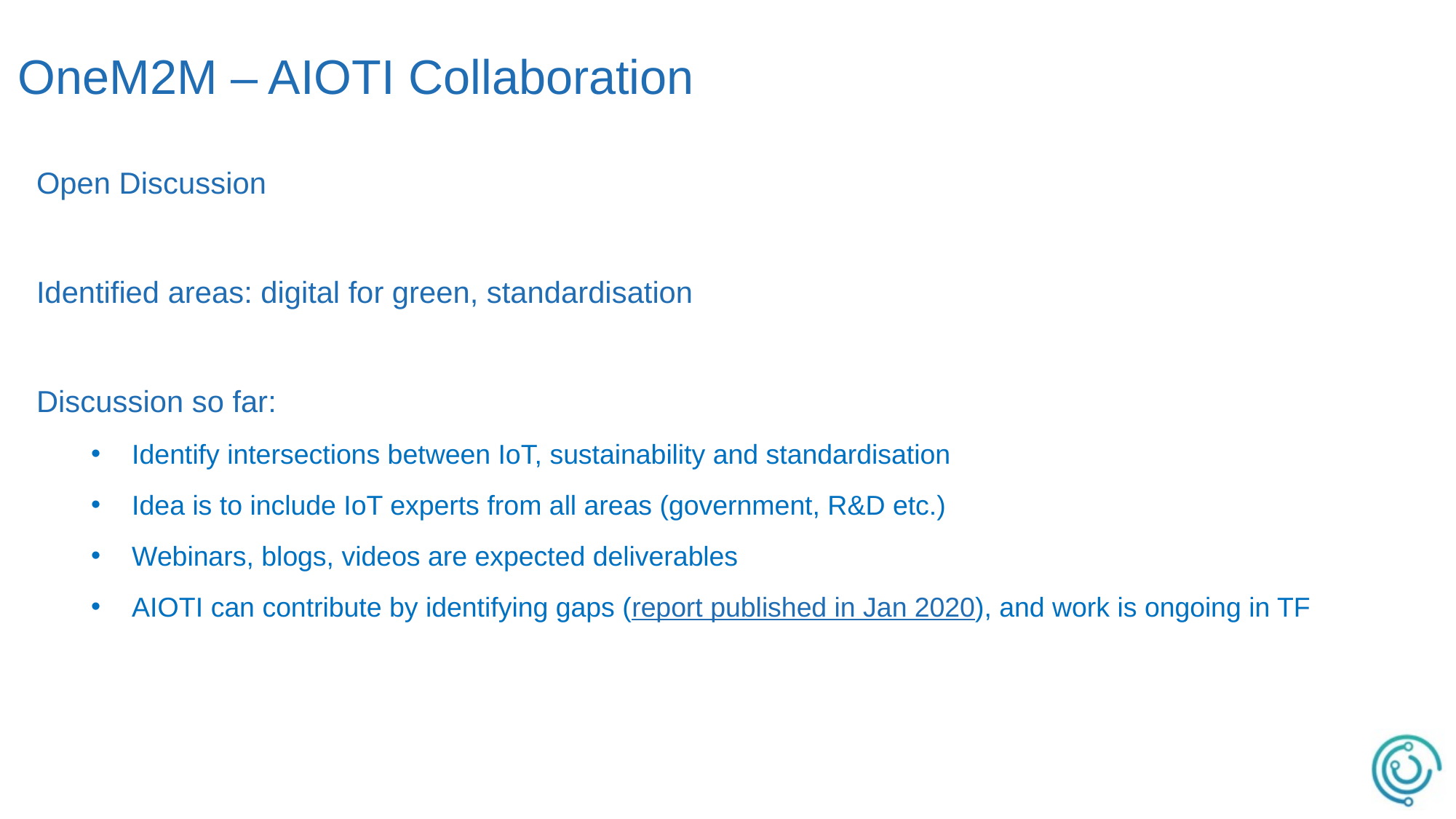

# OneM2M – AIOTI Collaboration
Open Discussion

Identified areas: digital for green, standardisation

Discussion so far:
Identify intersections between IoT, sustainability and standardisation
Idea is to include IoT experts from all areas (government, R&D etc.)
Webinars, blogs, videos are expected deliverables
AIOTI can contribute by identifying gaps (report published in Jan 2020), and work is ongoing in TF